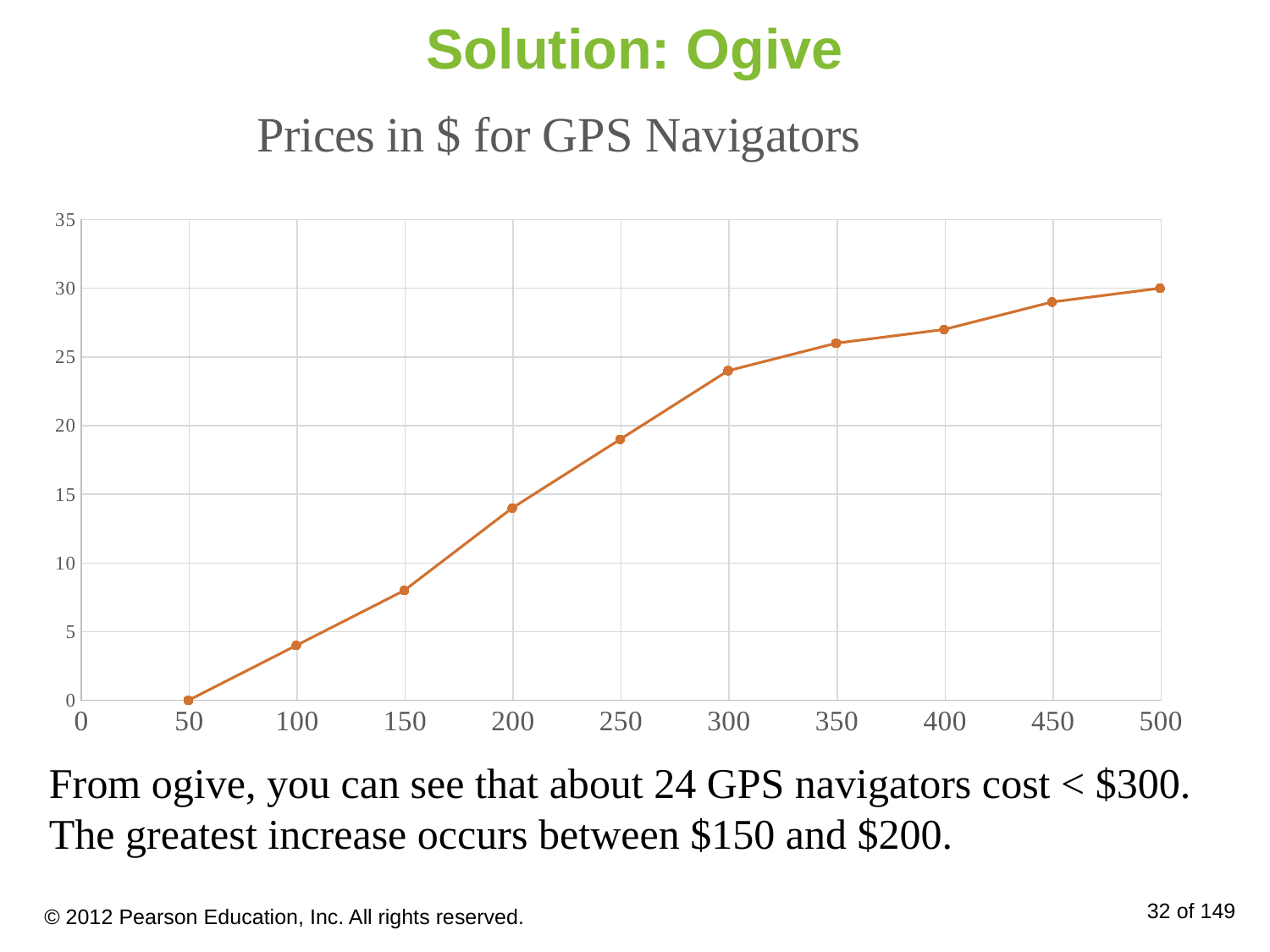

# Solution: Ogive

### Chart: Prices in $ for GPS Navigators

| Category |  |
|---|---|
From ogive, you can see that about 24 GPS navigators cost < $300. The greatest increase occurs between $150 and $200.
© 2012 Pearson Education, Inc. All rights reserved.
32 of 149